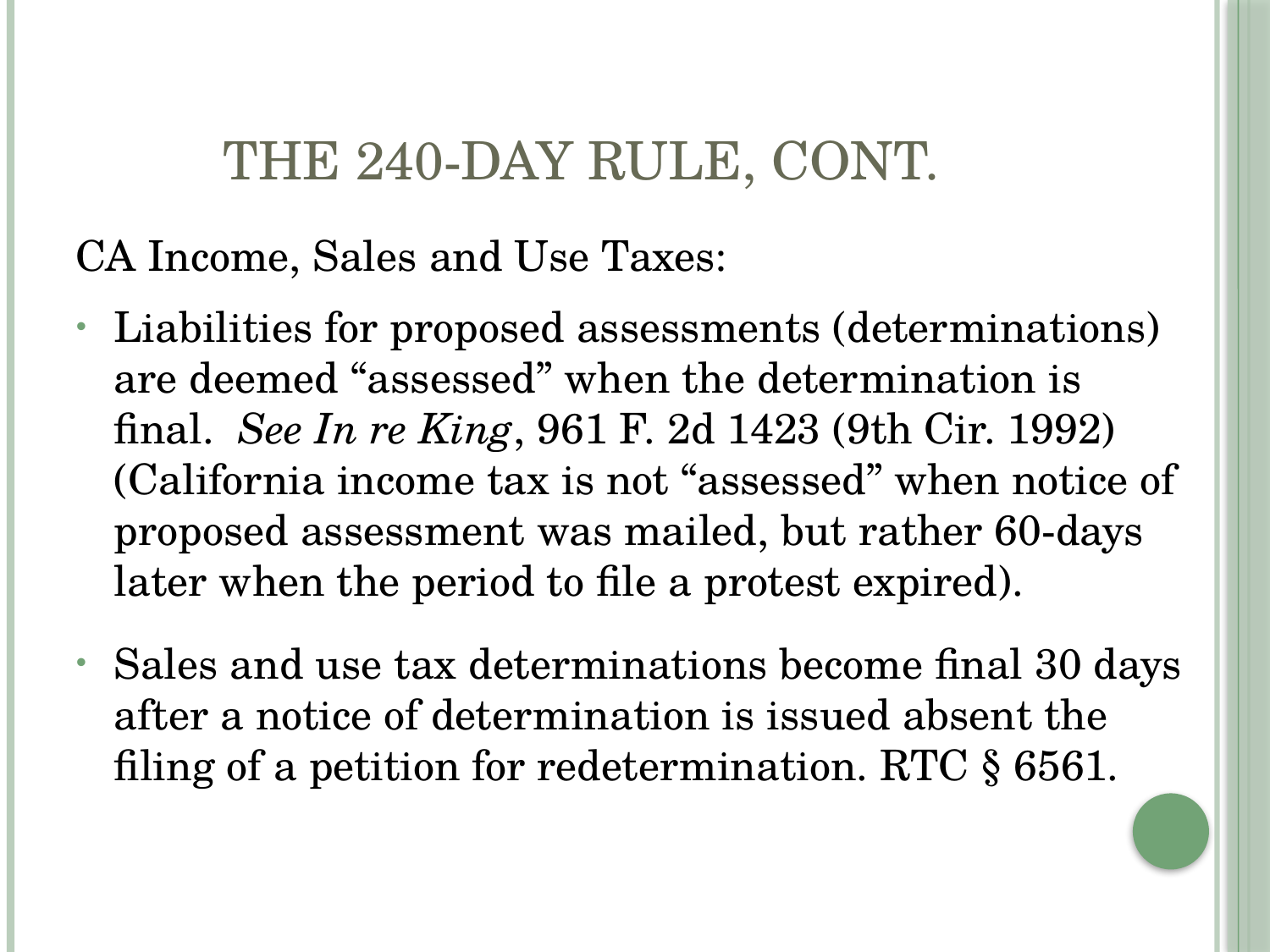

# The 240-Day Rule, CONT.
CA Income, Sales and Use Taxes:
Liabilities for proposed assessments (determinations) are deemed “assessed” when the determination is final.  See In re King, 961 F. 2d 1423 (9th Cir. 1992) (California income tax is not “assessed” when notice of proposed assessment was mailed, but rather 60-days later when the period to file a protest expired).
Sales and use tax determinations become final 30 days after a notice of determination is issued absent the filing of a petition for redetermination. RTC § 6561.